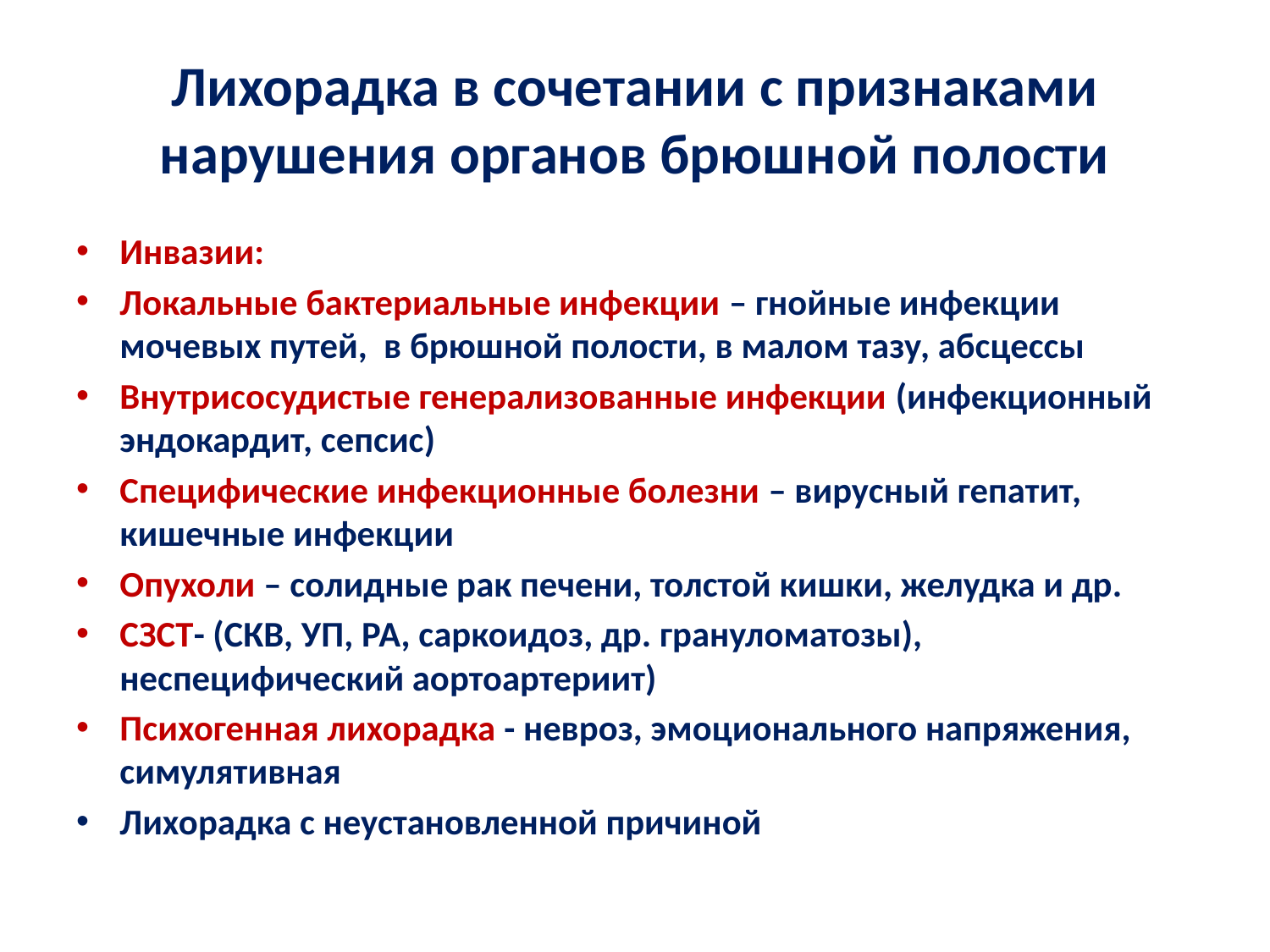

# Лихорадка в сочетании с признаками нарушения органов брюшной полости
Инвазии:
Локальные бактериальные инфекции – гнойные инфекции  мочевых путей,  в брюшной полости, в малом тазу, абсцессы
Внутрисосудистые генерализованные инфекции (инфекционный эндокардит, сепсис)
Специфические инфекционные болезни – вирусный гепатит, кишечные инфекции
Опухоли – солидные рак печени, толстой кишки, желудка и др.
СЗСТ- (СКВ, УП, РА, саркоидоз, др. грануломатозы), неспецифический аортоартериит)
Психогенная лихорадка - невроз, эмоционального напряжения, симулятивная
Лихорадка с неустановленной причиной